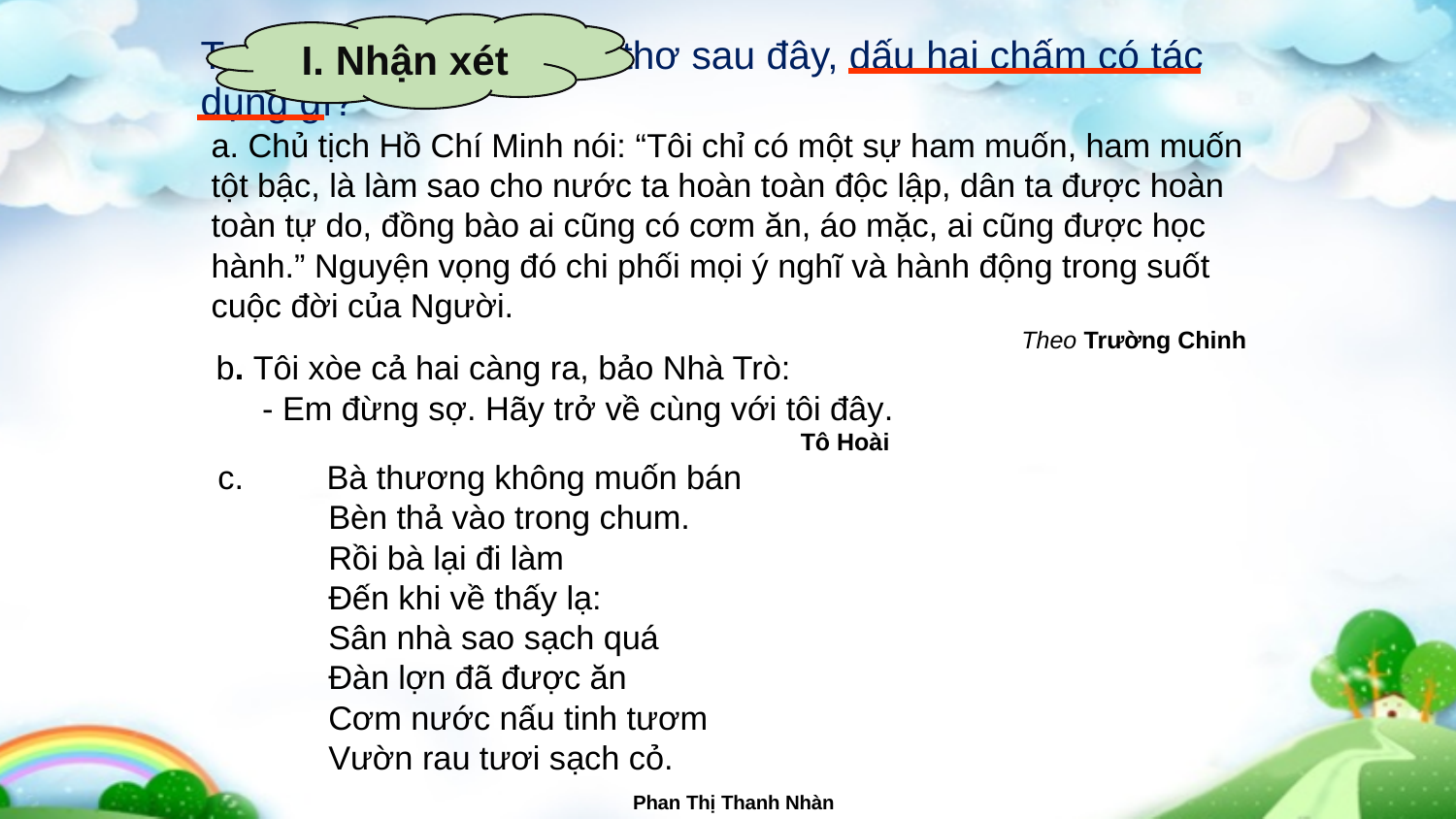

I. Nhận xét
Trong các câu văn, câu thơ sau đây, dấu hai chấm có tác dụng gì?
a. Chủ tịch Hồ Chí Minh nói: “Tôi chỉ có một sự ham muốn, ham muốn tột bậc, là làm sao cho nước ta hoàn toàn độc lập, dân ta được hoàn toàn tự do, đồng bào ai cũng có cơm ăn, áo mặc, ai cũng được học hành.” Nguyện vọng đó chi phối mọi ý nghĩ và hành động trong suốt cuộc đời của Người.
Theo Trường Chinh
b. Tôi xòe cả hai càng ra, bảo Nhà Trò:
     - Em đừng sợ. Hãy trở về cùng với tôi đây.
                                                                                      Tô Hoài
c.         Bà thương không muốn bán
            Bèn thả vào trong chum.
            Rồi bà lại đi làm
            Đến khi về thấy lạ:
            Sân nhà sao sạch quá
            Đàn lợn đã được ăn
            Cơm nước nấu tinh tươm
            Vườn rau tươi sạch cỏ.
                                Phan Thị Thanh Nhàn